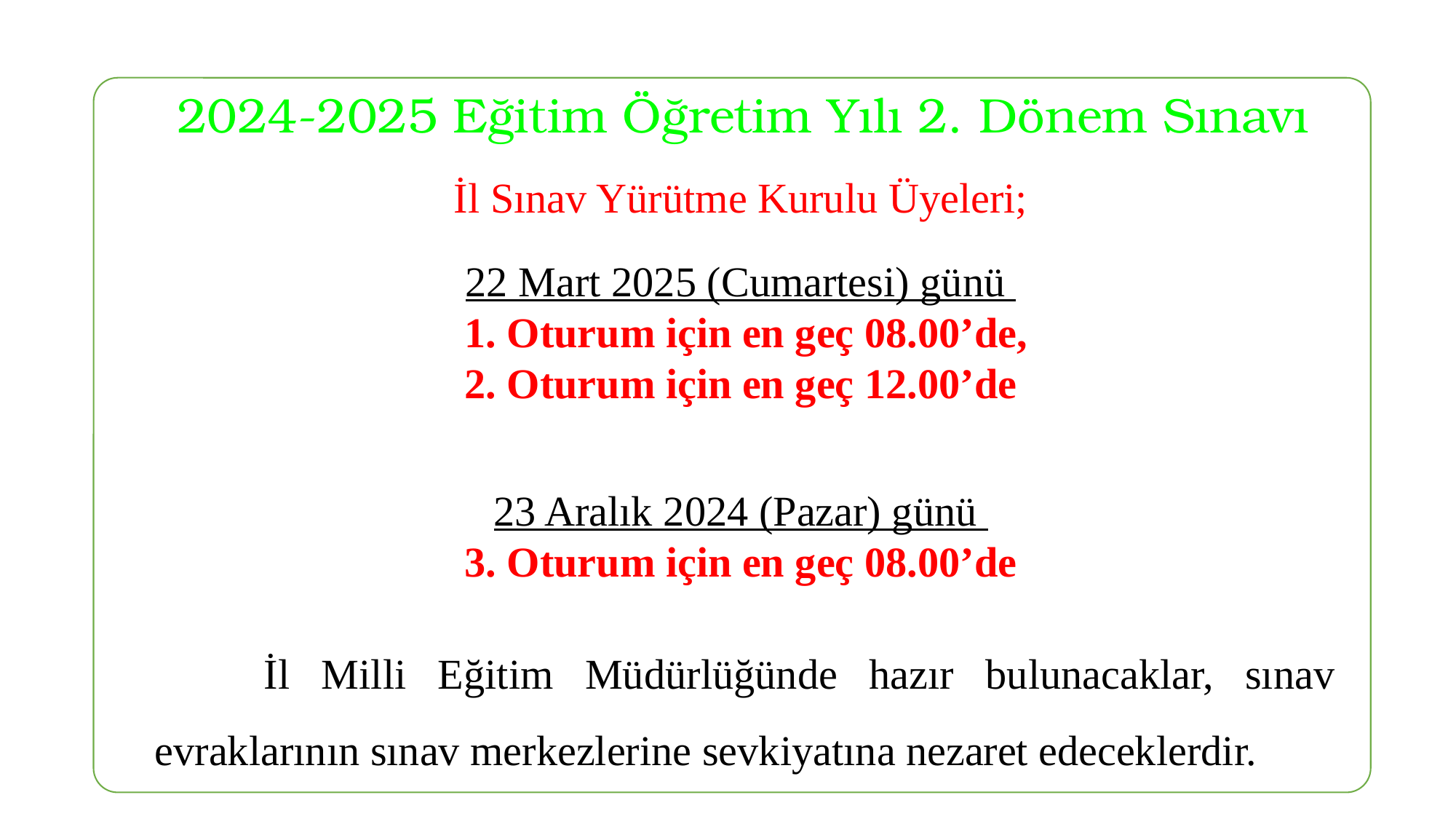

2024-2025 Eğitim Öğretim Yılı 2. Dönem Sınavı
İl Sınav Yürütme Kurulu Üyeleri;
22 Mart 2025 (Cumartesi) günü
 1. Oturum için en geç 08.00’de,
2. Oturum için en geç 12.00’de

23 Aralık 2024 (Pazar) günü
3. Oturum için en geç 08.00’de
	İl Milli Eğitim Müdürlüğünde hazır bulunacaklar, sınav evraklarının sınav merkezlerine sevkiyatına nezaret edeceklerdir.